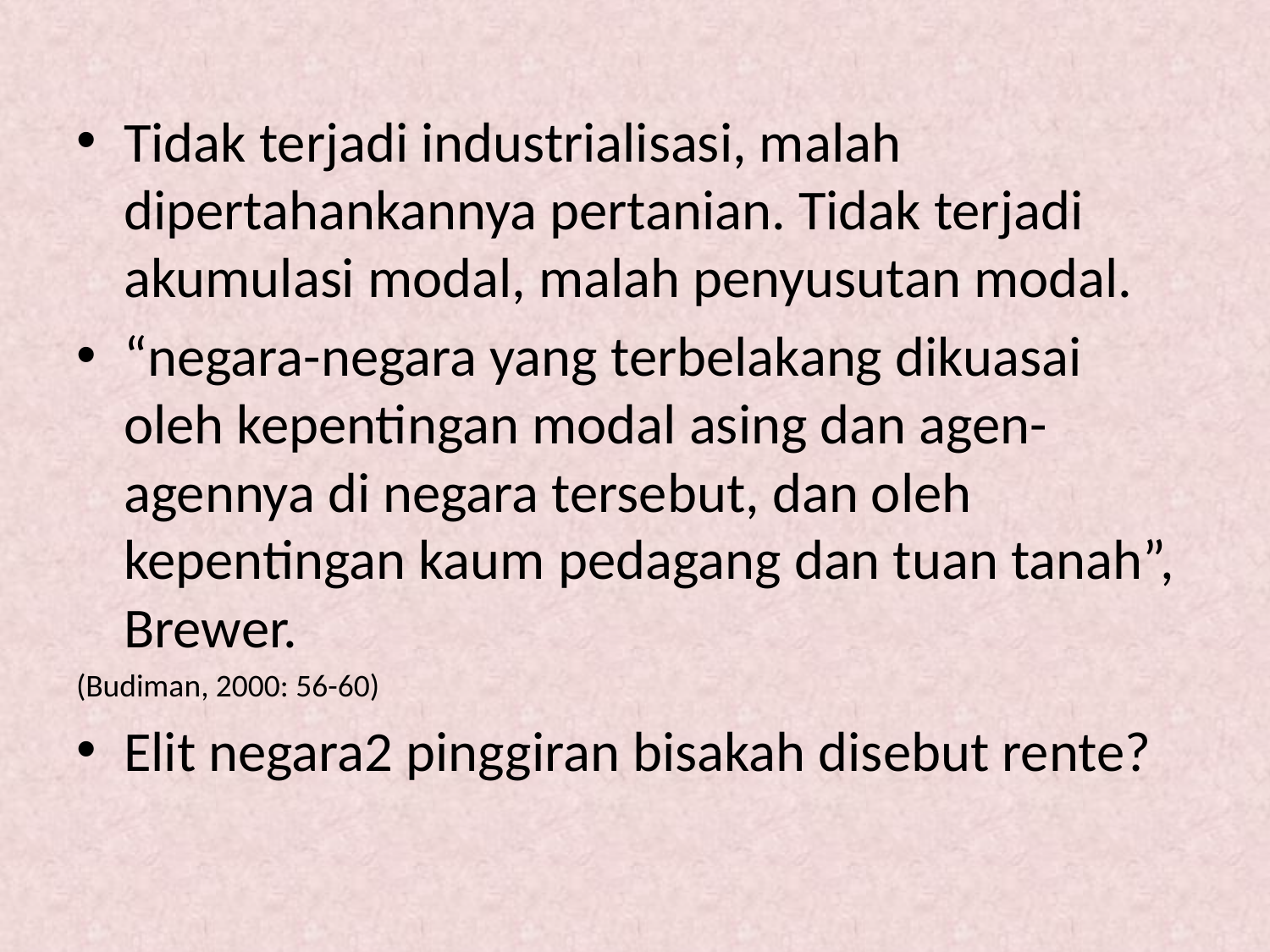

Tidak terjadi industrialisasi, malah dipertahankannya pertanian. Tidak terjadi akumulasi modal, malah penyusutan modal.
“negara-negara yang terbelakang dikuasai oleh kepentingan modal asing dan agen-agennya di negara tersebut, dan oleh kepentingan kaum pedagang dan tuan tanah”, Brewer.
(Budiman, 2000: 56-60)
Elit negara2 pinggiran bisakah disebut rente?